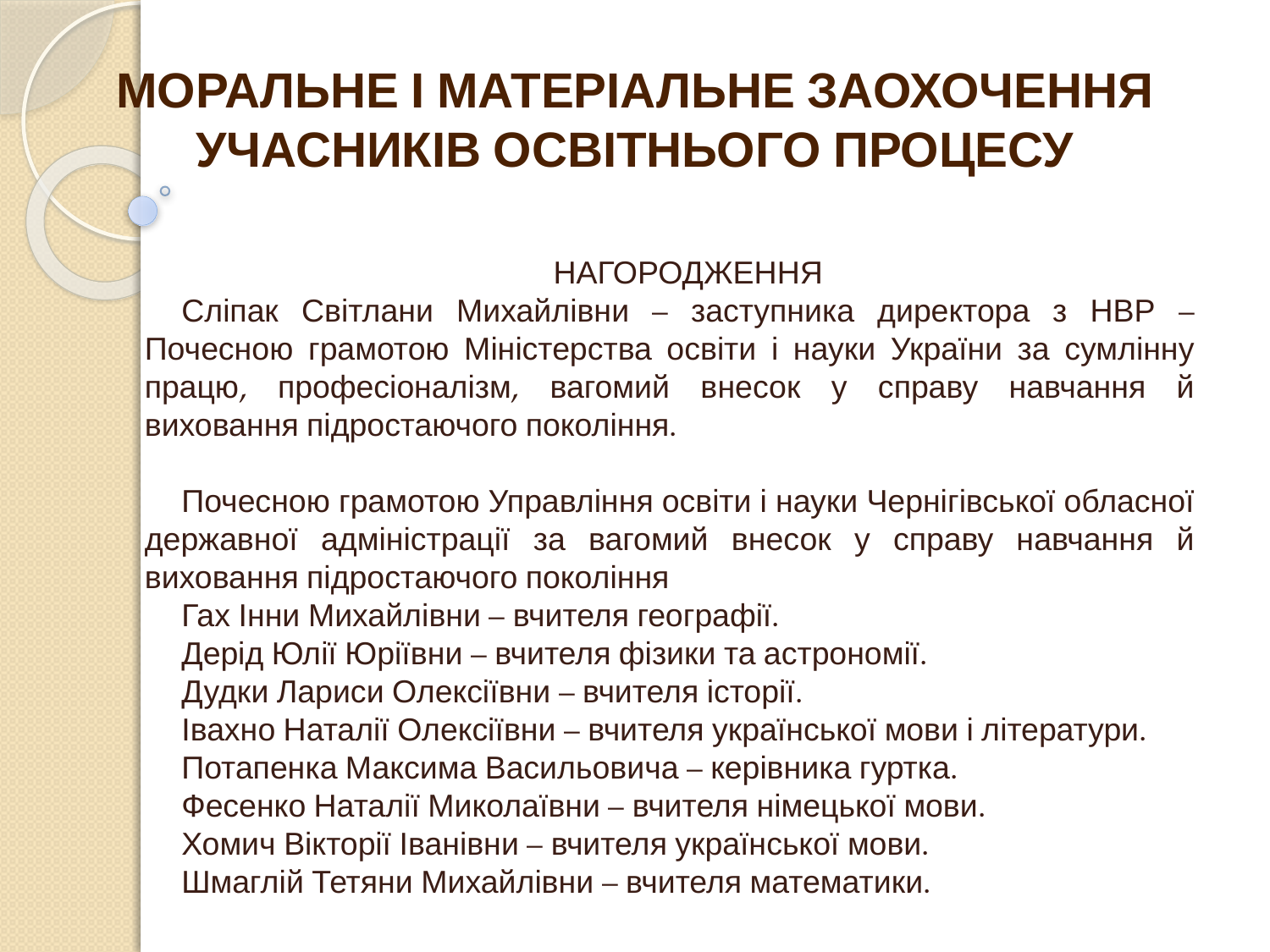

# МОРАЛЬНЕ І МАТЕРІАЛЬНЕ ЗАОХОЧЕННЯ УЧАСНИКІВ ОСВІТНЬОГО ПРОЦЕСУ
НАГОРОДЖЕННЯ
Сліпак Світлани Михайлівни – заступника директора з НВР – Почесною грамотою Міністерства освіти і науки України за сумлінну працю, професіоналізм, вагомий внесок у справу навчання й виховання підростаючого покоління.

Почесною грамотою Управління освіти і науки Чернігівської обласної державної адміністрації за вагомий внесок у справу навчання й виховання підростаючого покоління
Гах Інни Михайлівни – вчителя географії.
Дерід Юлії Юріївни – вчителя фізики та астрономії.
Дудки Лариси Олексіївни – вчителя історії.
Івахно Наталії Олексіївни – вчителя української мови і літератури.
Потапенка Максима Васильовича – керівника гуртка.
Фесенко Наталії Миколаївни – вчителя німецької мови.
Хомич Вікторії Іванівни – вчителя української мови.
Шмаглій Тетяни Михайлівни – вчителя математики.